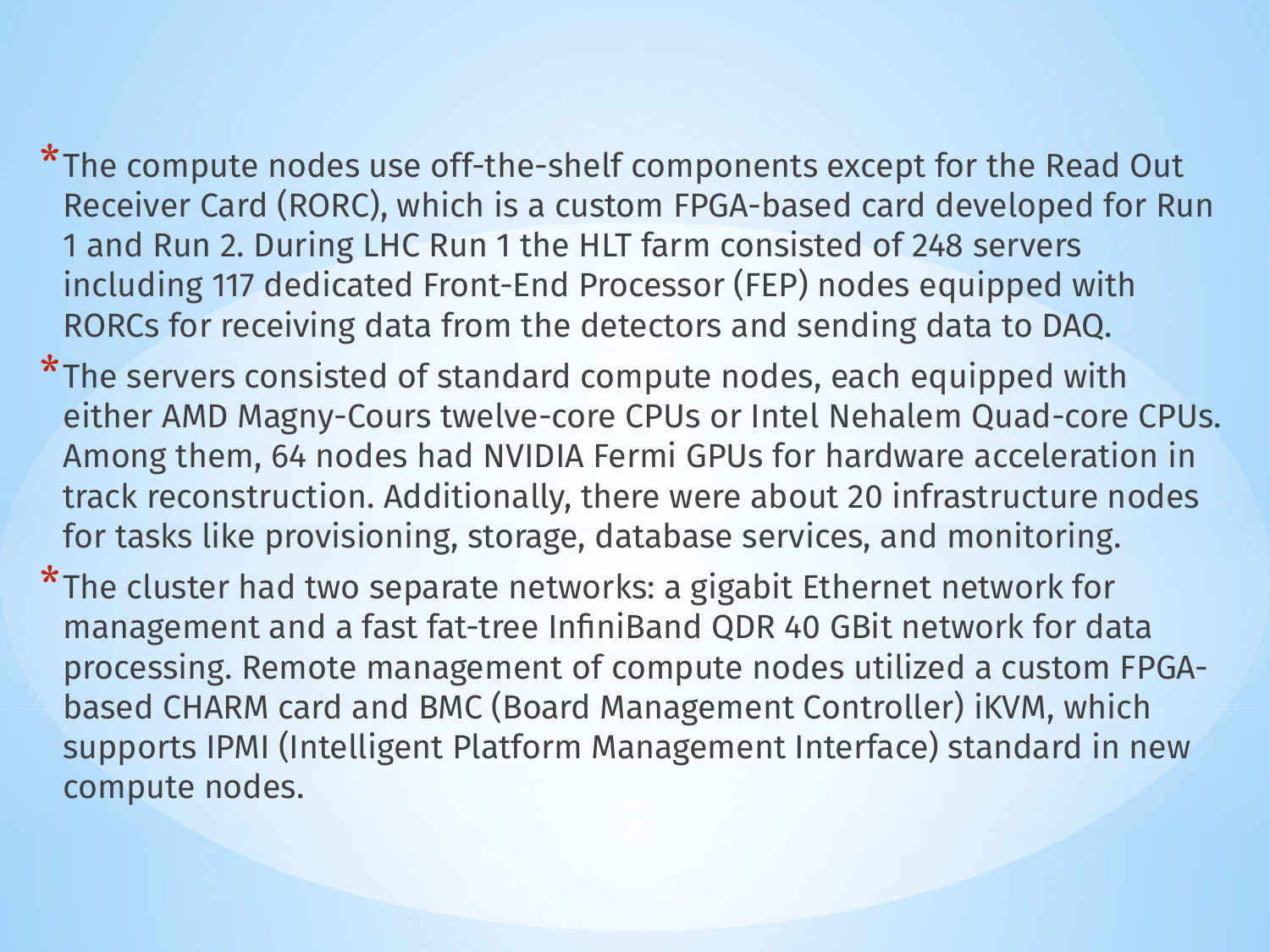

The compute nodes use off-the-shelf components except for the Read Out Receiver Card (RORC), which is a custom FPGA-based card developed for Run 1 and Run 2. During LHC Run 1 the HLT farm consisted of 248 servers including 117 dedicated Front-End Processor (FEP) nodes equipped with RORCs for receiving data from the detectors and sending data to DAQ.
The servers consisted of standard compute nodes, each equipped with either AMD Magny-Cours twelve-core CPUs or Intel Nehalem Quad-core CPUs. Among them, 64 nodes had NVIDIA Fermi GPUs for hardware acceleration in track reconstruction. Additionally, there were about 20 infrastructure nodes for tasks like provisioning, storage, database services, and monitoring.
The cluster had two separate networks: a gigabit Ethernet network for management and a fast fat-tree InfiniBand QDR 40 GBit network for data processing. Remote management of compute nodes utilized a custom FPGA-based CHARM card and BMC (Board Management Controller) iKVM, which supports IPMI (Intelligent Platform Management Interface) standard in new compute nodes.